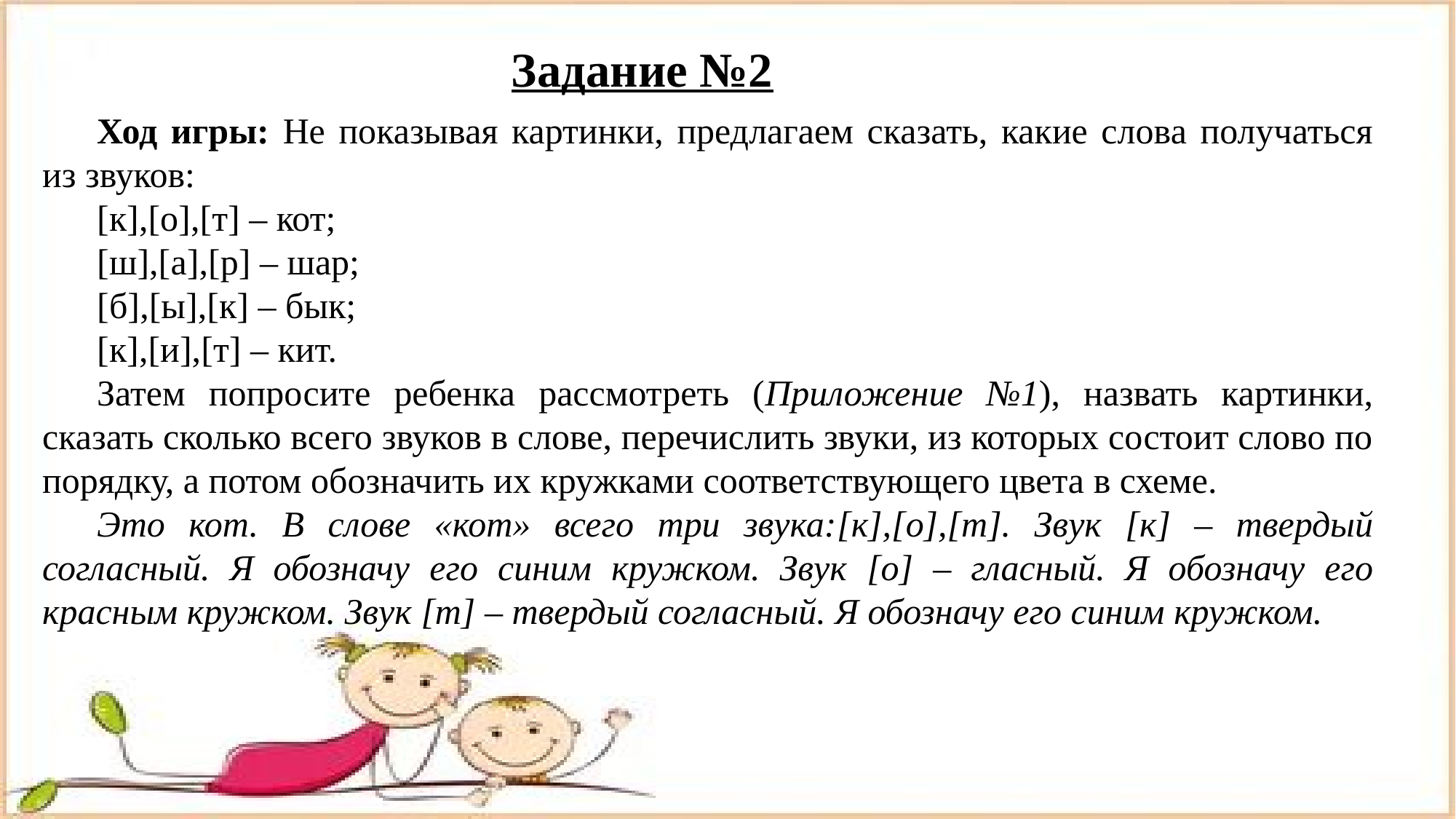

# Задание №2
Ход игры: Не показывая картинки, предлагаем сказать, какие слова получаться из звуков:
[к],[о],[т] – кот;
[ш],[а],[р] – шар;
[б],[ы],[к] – бык;
[к],[и],[т] – кит.
Затем попросите ребенка рассмотреть (Приложение №1), назвать картинки, сказать сколько всего звуков в слове, перечислить звуки, из которых состоит слово по порядку, а потом обозначить их кружками соответствующего цвета в схеме.
Это кот. В слове «кот» всего три звука:[к],[о],[т]. Звук [к] – твердый согласный. Я обозначу его синим кружком. Звук [о] – гласный. Я обозначу его красным кружком. Звук [т] – твердый согласный. Я обозначу его синим кружком.